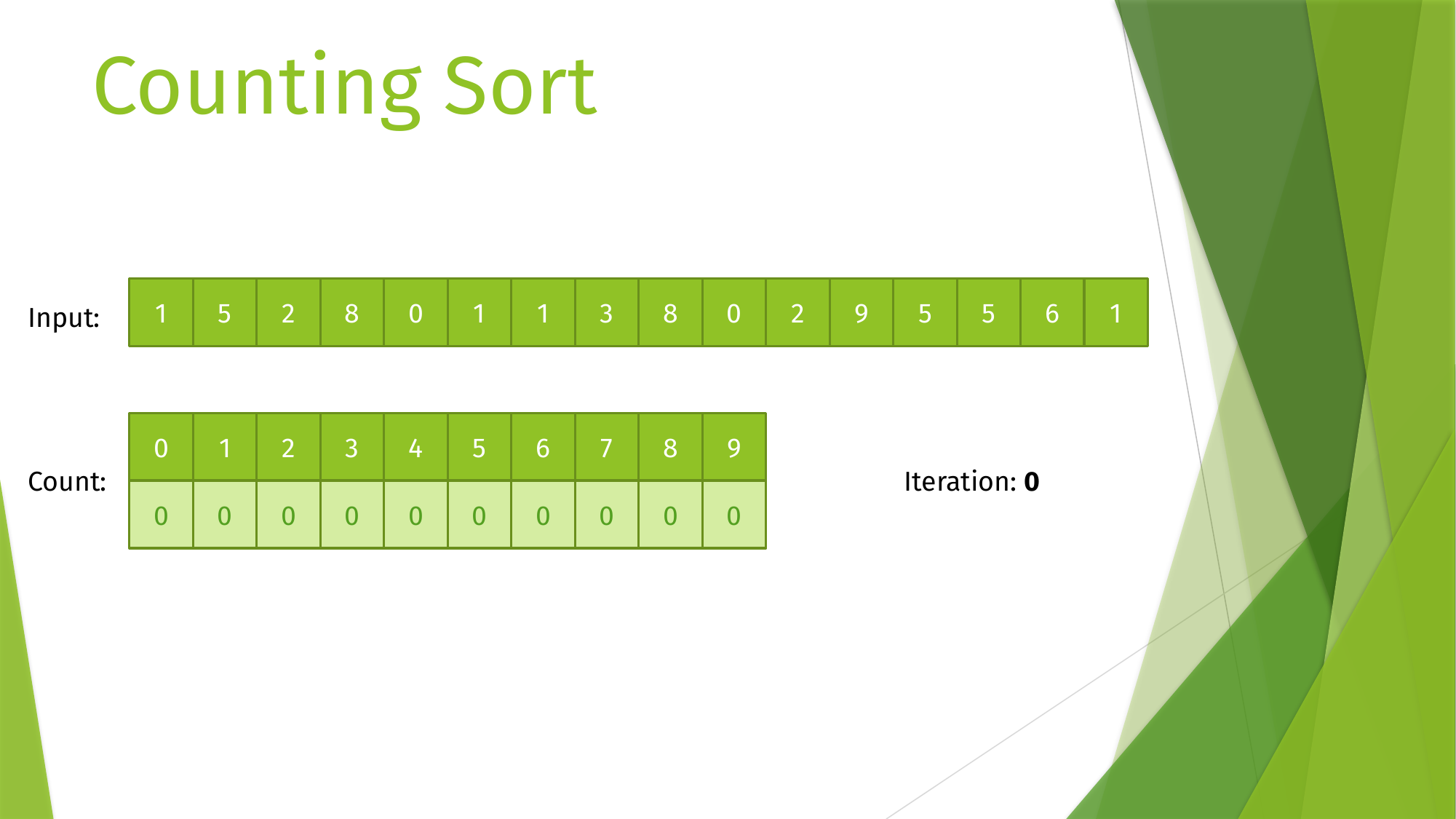

# Counting Sort
1
5
2
8
0
1
1
3
8
0
2
9
5
5
6
1
Input:
0
1
2
3
4
5
6
7
8
9
Count:
Iteration: 0
0
0
0
0
0
0
0
0
0
0